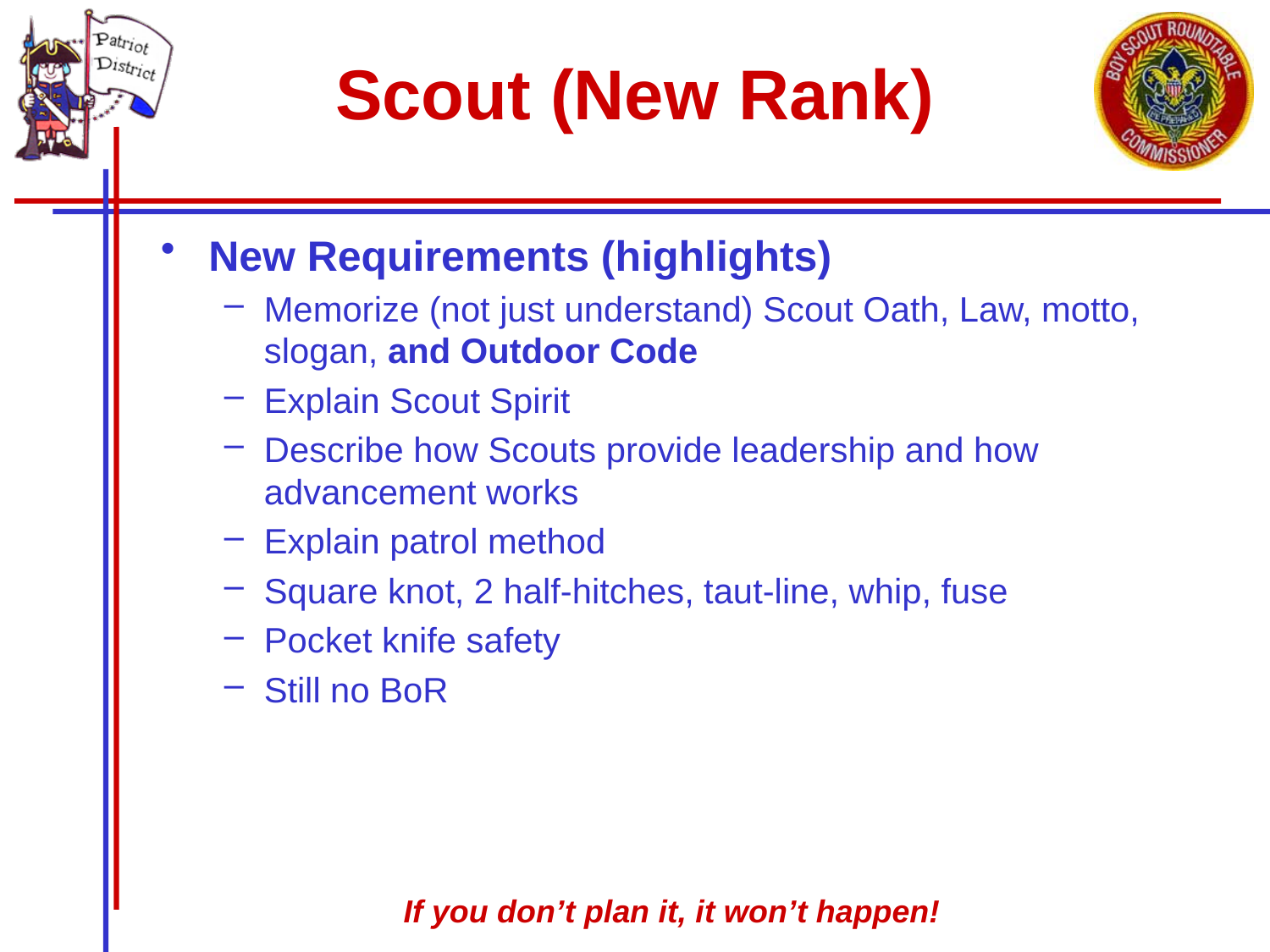

# Scout (New Rank)
New Requirements (highlights)
Memorize (not just understand) Scout Oath, Law, motto, slogan, and Outdoor Code
Explain Scout Spirit
Describe how Scouts provide leadership and how advancement works
Explain patrol method
Square knot, 2 half-hitches, taut-line, whip, fuse
Pocket knife safety
Still no BoR